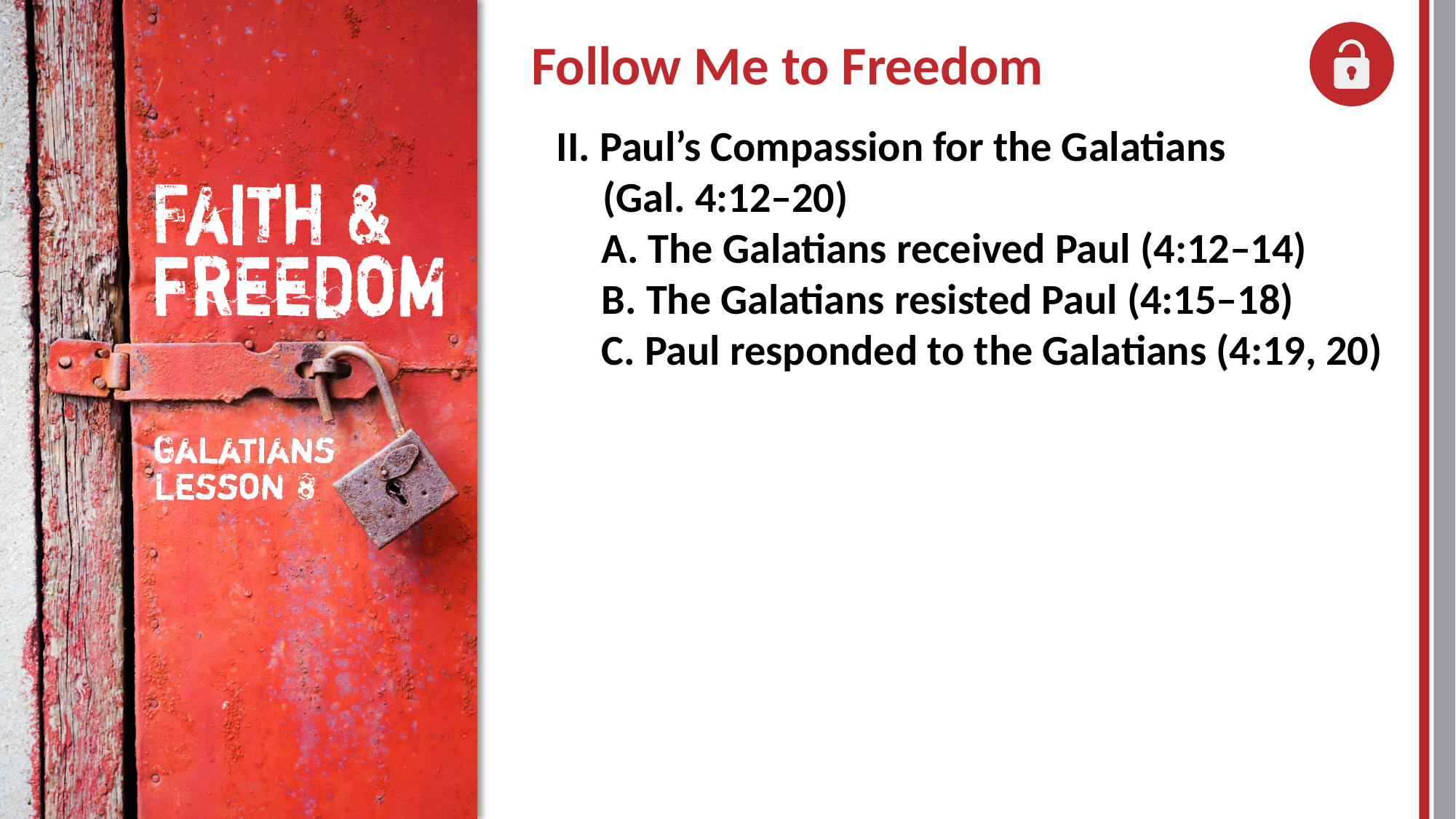

II. Paul’s Compassion for the Galatians
	(Gal. 4:12–20)
	A. The Galatians received Paul (4:12–14)
	B. The Galatians resisted Paul (4:15–18)
	C. Paul responded to the Galatians (4:19, 20)